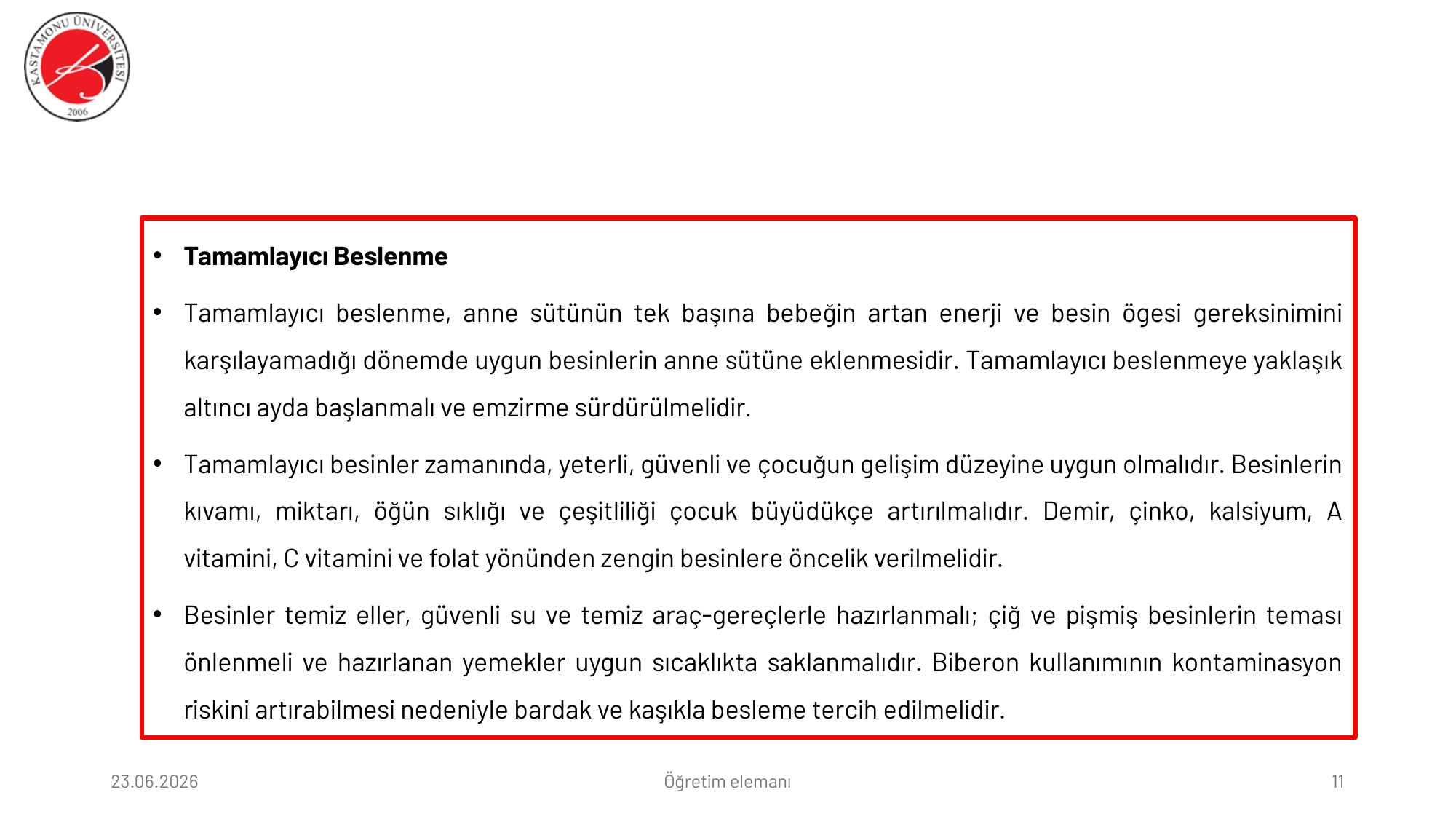

#
Tamamlayıcı Beslenme
Tamamlayıcı beslenme, anne sütünün tek başına bebeğin artan enerji ve besin ögesi gereksinimini karşılayamadığı dönemde uygun besinlerin anne sütüne eklenmesidir. Tamamlayıcı beslenmeye yaklaşık altıncı ayda başlanmalı ve emzirme sürdürülmelidir.
Tamamlayıcı besinler zamanında, yeterli, güvenli ve çocuğun gelişim düzeyine uygun olmalıdır. Besinlerin kıvamı, miktarı, öğün sıklığı ve çeşitliliği çocuk büyüdükçe artırılmalıdır. Demir, çinko, kalsiyum, A vitamini, C vitamini ve folat yönünden zengin besinlere öncelik verilmelidir.
Besinler temiz eller, güvenli su ve temiz araç-gereçlerle hazırlanmalı; çiğ ve pişmiş besinlerin teması önlenmeli ve hazırlanan yemekler uygun sıcaklıkta saklanmalıdır. Biberon kullanımının kontaminasyon riskini artırabilmesi nedeniyle bardak ve kaşıkla besleme tercih edilmelidir.

23.06.2026
Öğretim elemanı
11